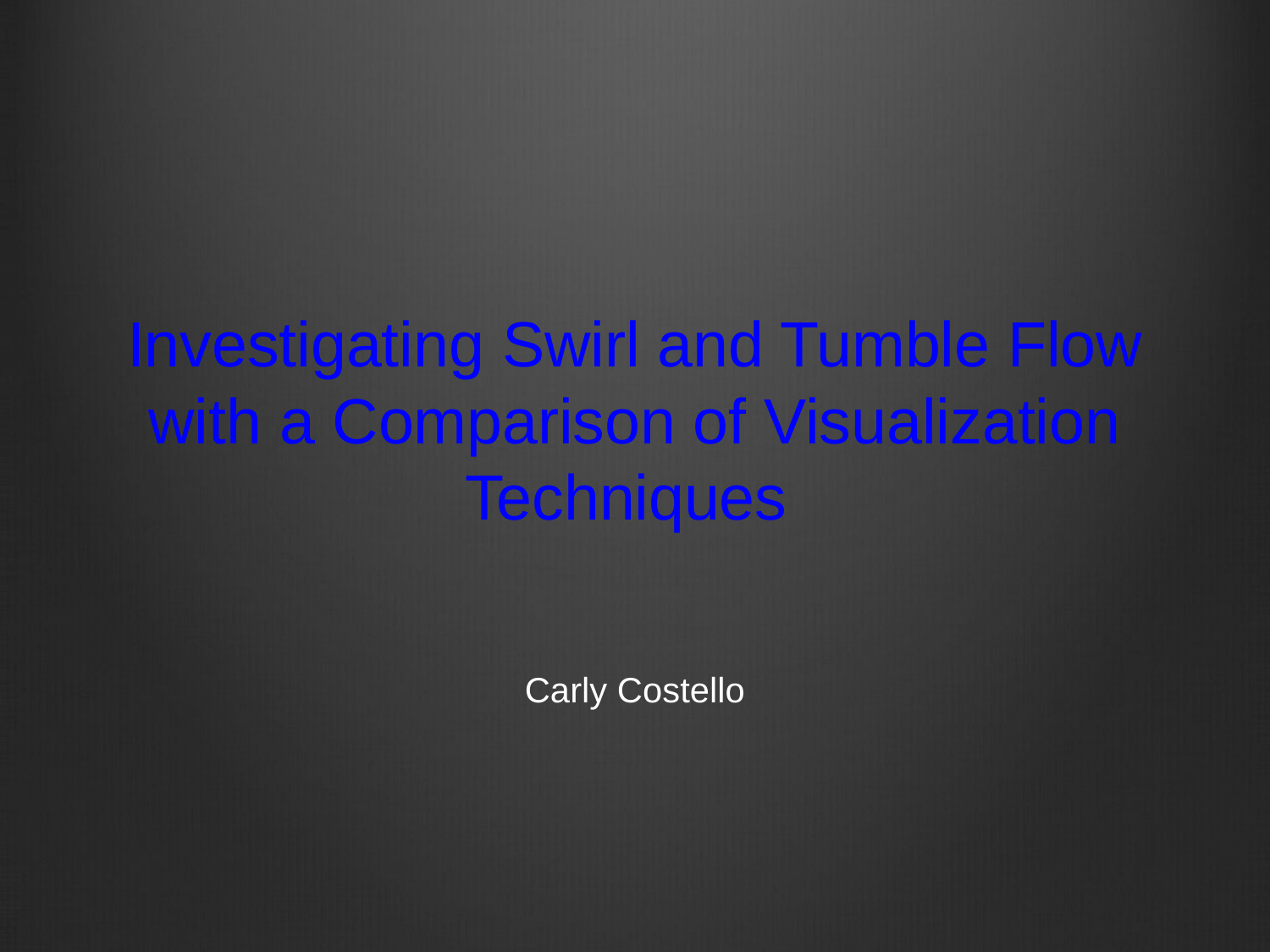

# Investigating Swirl and Tumble Flow with a Comparison of Visualization Techniques
Carly Costello